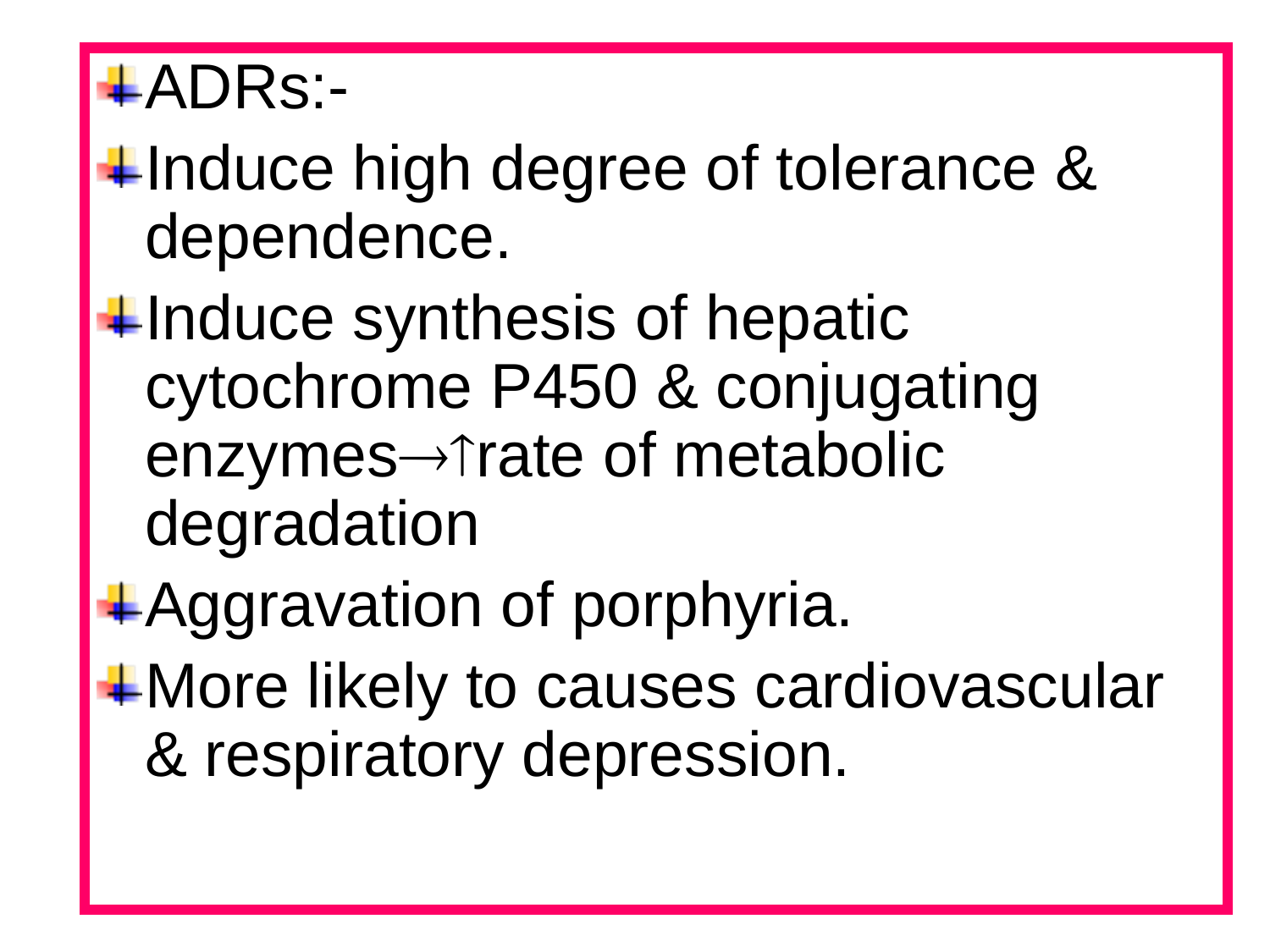

ADRs:-
Induce high degree of tolerance & dependence.
Induce synthesis of hepatic cytochrome P450 & conjugating enzymes→↑rate of metabolic degradation
Aggravation of porphyria.
More likely to causes cardiovascular & respiratory depression.